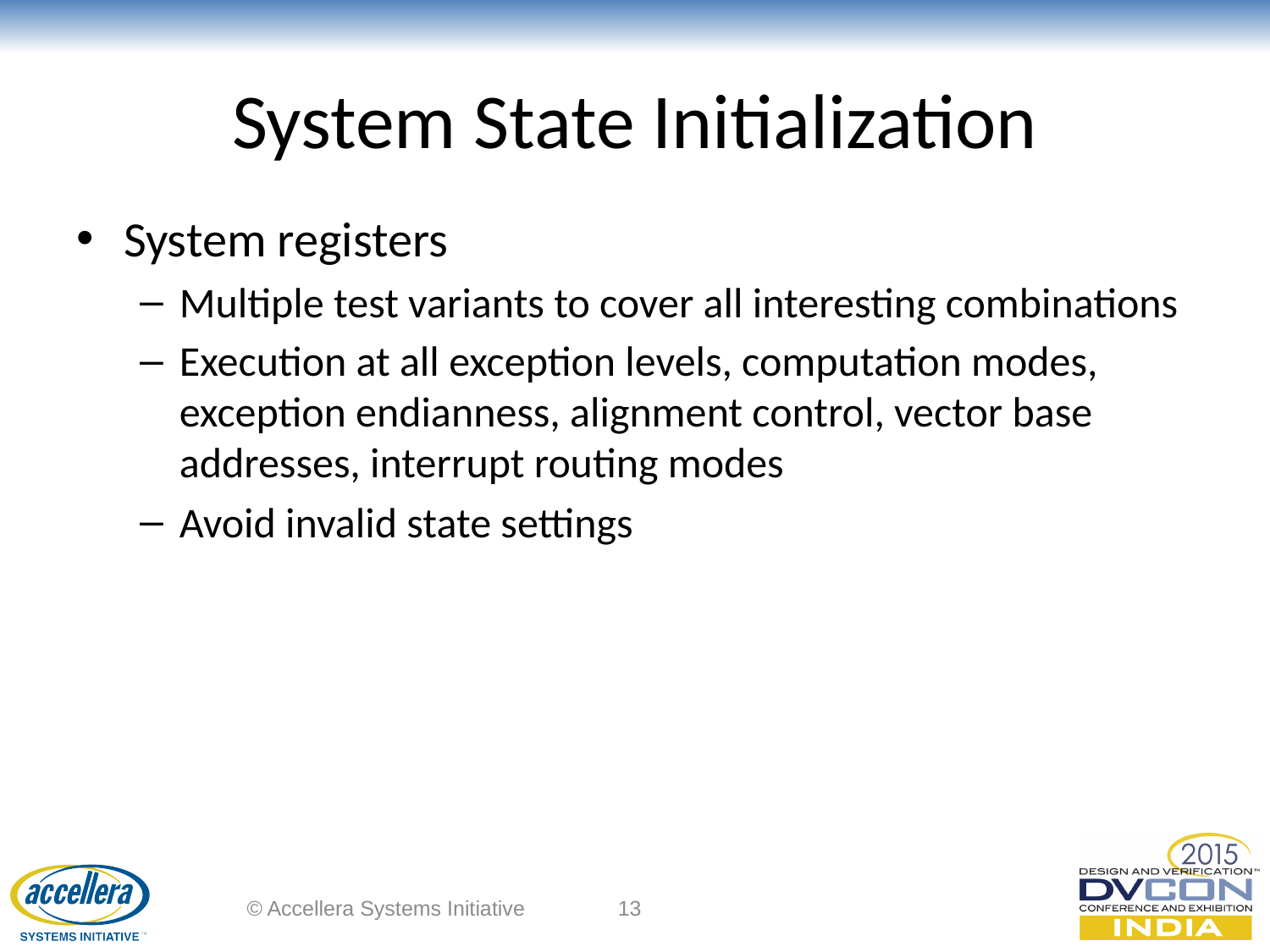

# System State Initialization
System registers
Multiple test variants to cover all interesting combinations
Execution at all exception levels, computation modes, exception endianness, alignment control, vector base addresses, interrupt routing modes
Avoid invalid state settings
© Accellera Systems Initiative
13